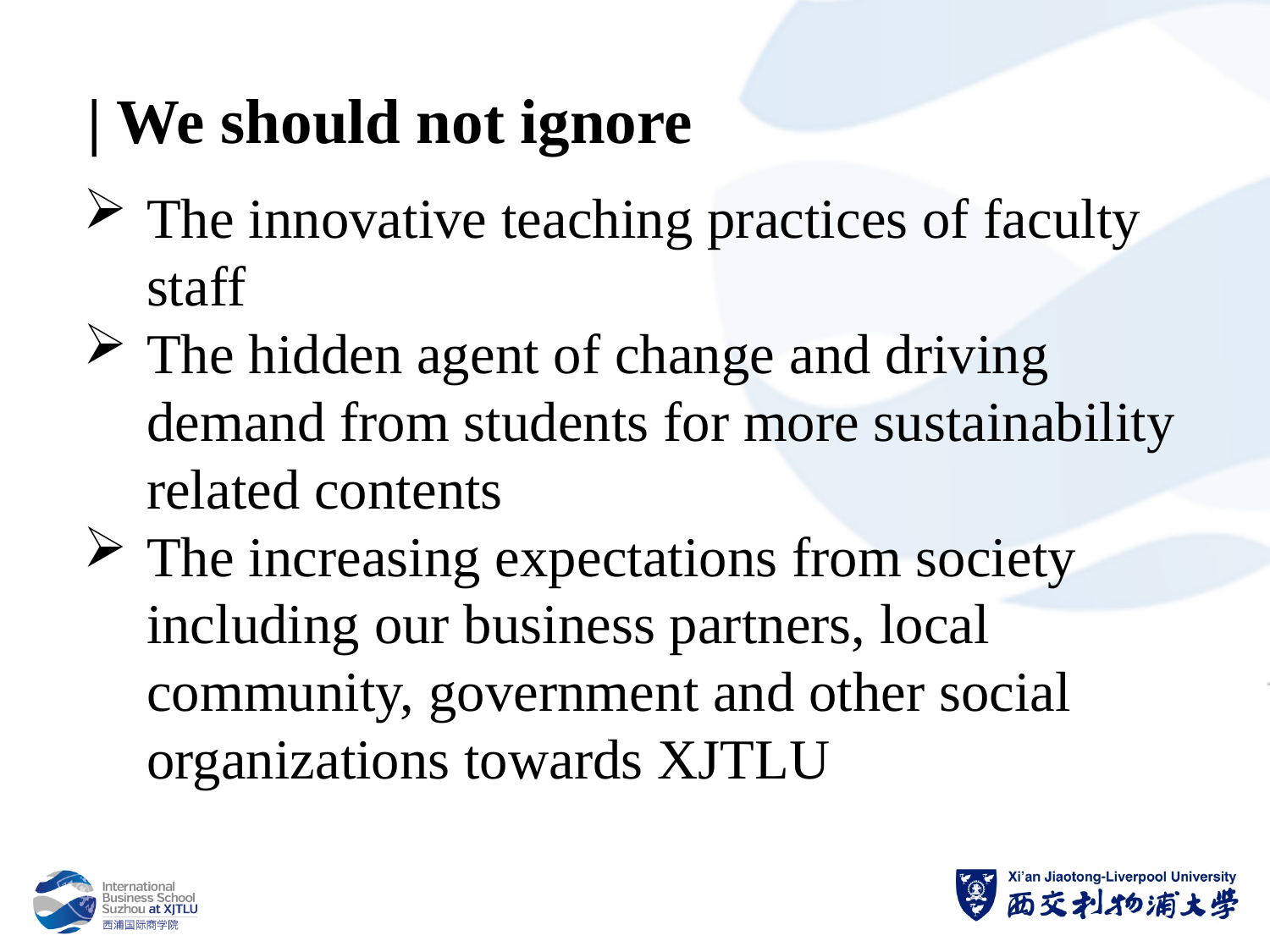

| We should not ignore
The innovative teaching practices of faculty staff
The hidden agent of change and driving demand from students for more sustainability related contents
The increasing expectations from society including our business partners, local community, government and other social organizations towards XJTLU